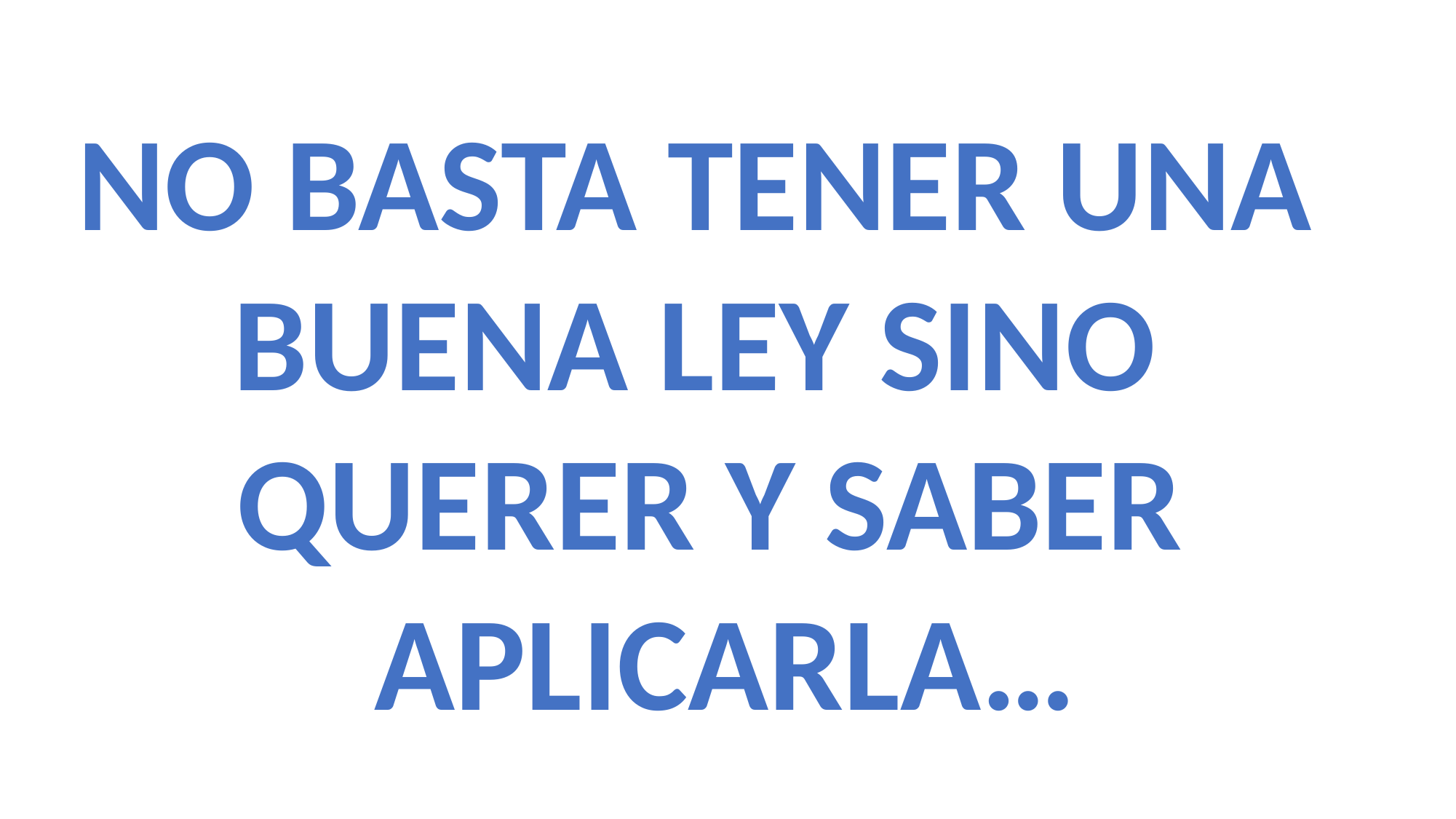

NO BASTA TENER UNA
BUENA LEY SINO
QUERER Y SABER
 APLICARLA…